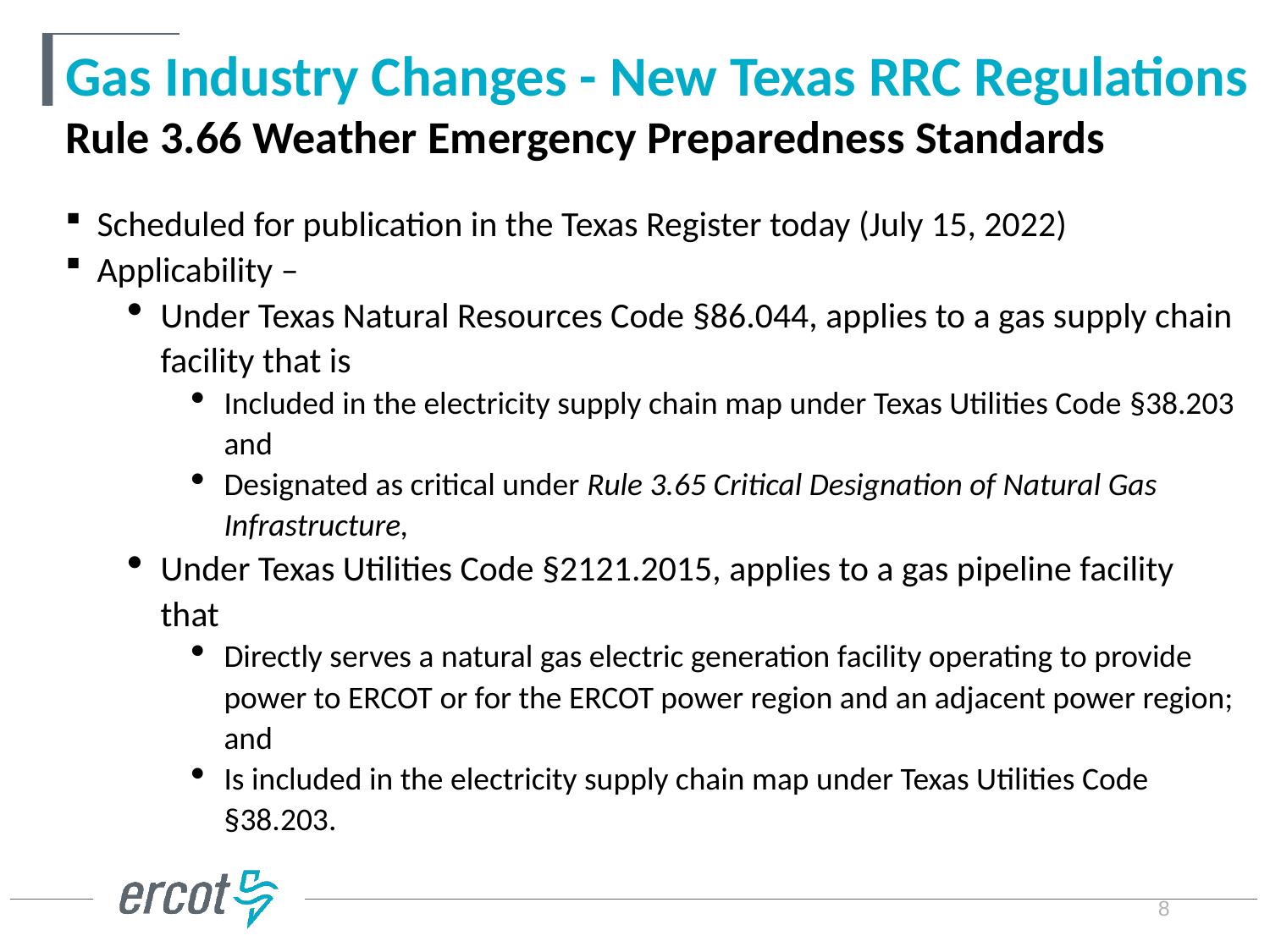

# Gas Industry Changes - New Texas RRC Regulations Rule 3.66 Weather Emergency Preparedness Standards
Scheduled for publication in the Texas Register today (July 15, 2022)
Applicability –
Under Texas Natural Resources Code §86.044, applies to a gas supply chain facility that is
Included in the electricity supply chain map under Texas Utilities Code §38.203 and
Designated as critical under Rule 3.65 Critical Designation of Natural Gas Infrastructure,
Under Texas Utilities Code §2121.2015, applies to a gas pipeline facility that
Directly serves a natural gas electric generation facility operating to provide power to ERCOT or for the ERCOT power region and an adjacent power region; and
Is included in the electricity supply chain map under Texas Utilities Code §38.203.
8